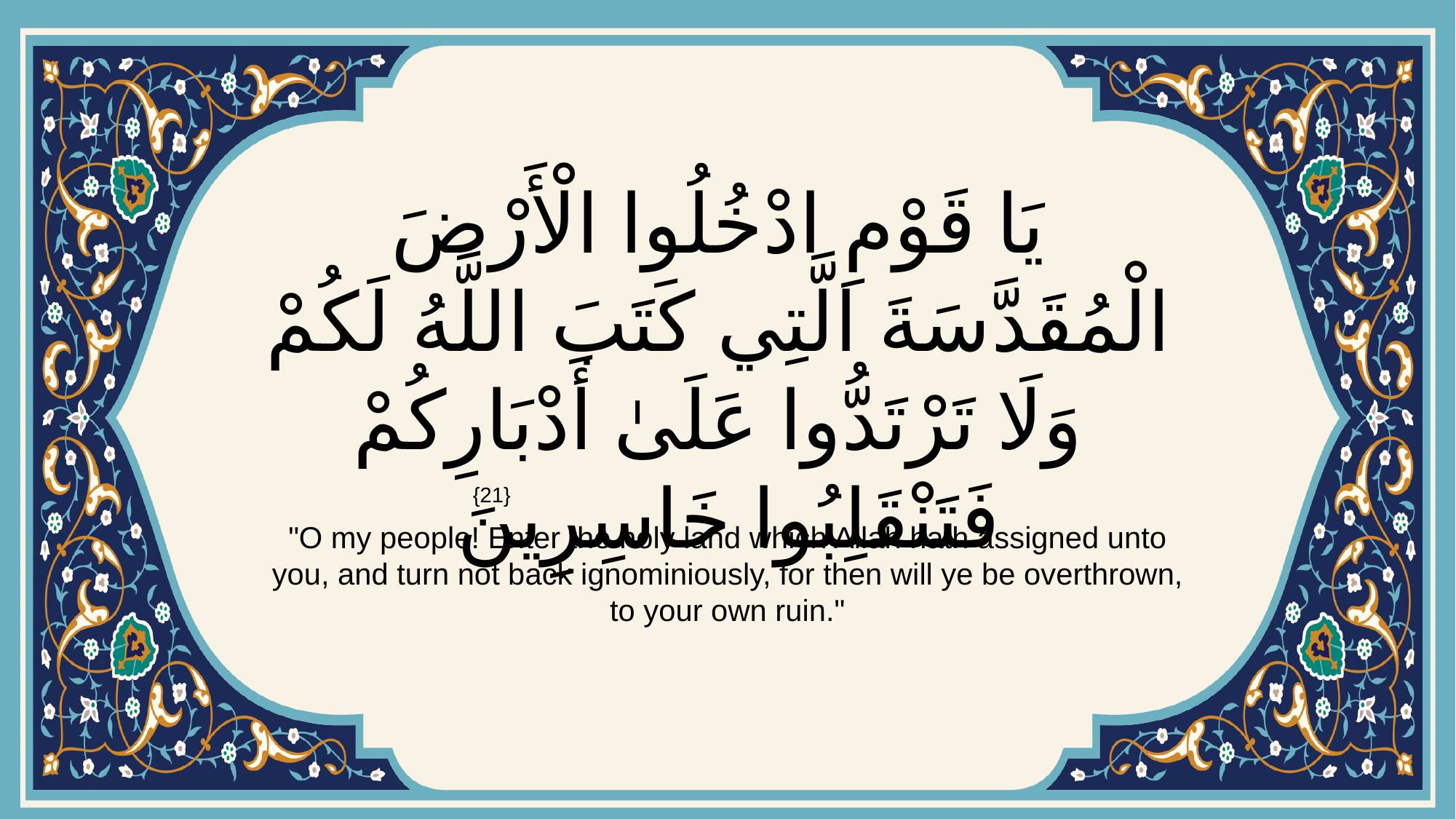

# يَا قَوْمِ ادْخُلُوا الْأَرْضَ الْمُقَدَّسَةَ الَّتِي كَتَبَ اللَّهُ لَكُمْ وَلَا تَرْتَدُّوا عَلَىٰ أَدْبَارِكُمْ فَتَنْقَلِبُوا خَاسِرِينَ
{21}
"O my people! Enter the holy land which Allah hath assigned unto you, and turn not back ignominiously, for then will ye be overthrown, to your own ruin."